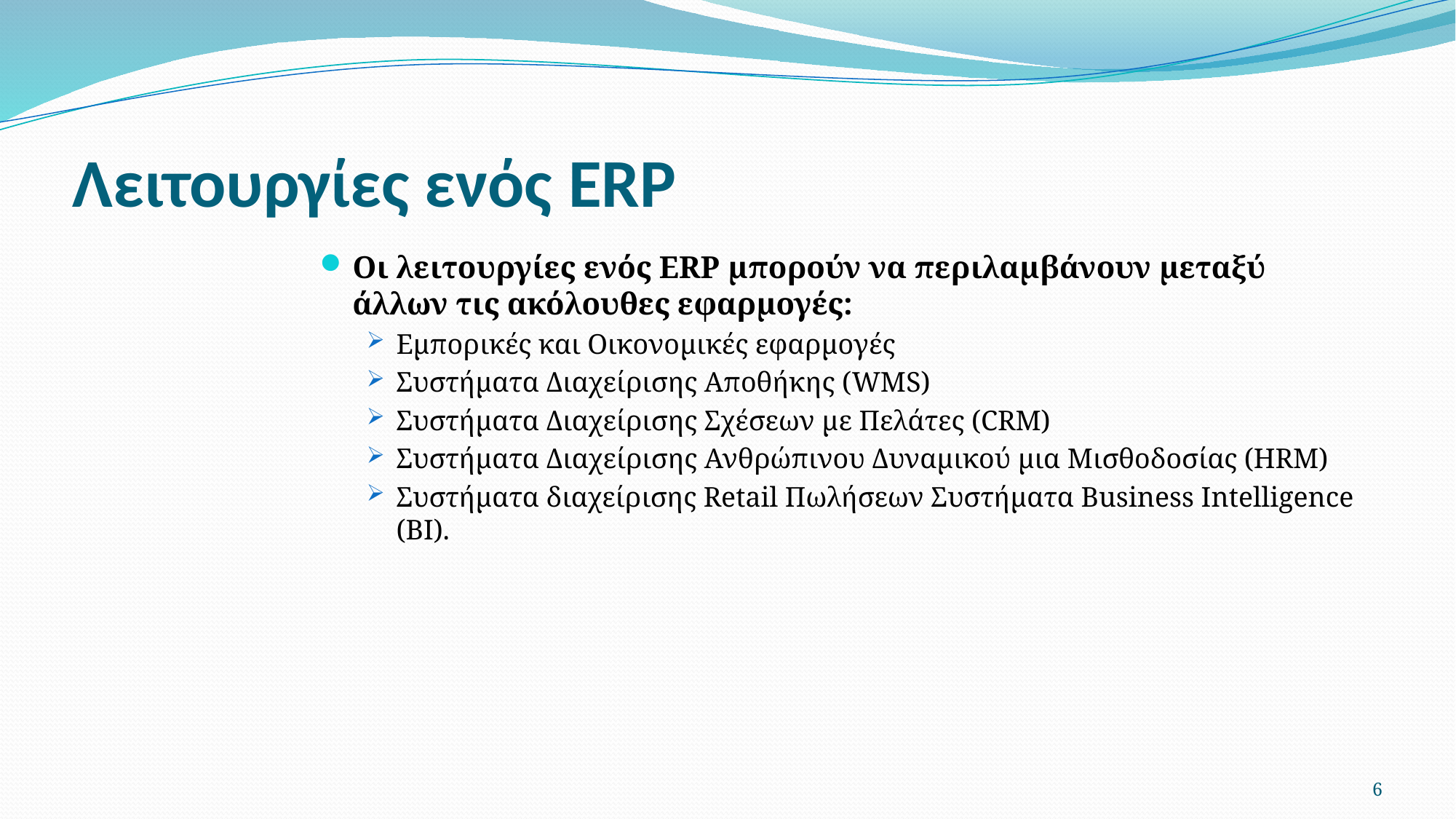

# Λειτουργίες ενός ERP
Οι λειτουργίες ενός ERP μπορούν να περιλαμβάνουν μεταξύ άλλων τις ακόλουθες εφαρμογές:
Εμπορικές και Οικονομικές εφαρμογές
Συστήματα Διαχείρισης Αποθήκης (WMS)
Συστήματα Διαχείρισης Σχέσεων με Πελάτες (CRM)
Συστήματα Διαχείρισης Ανθρώπινου Δυναμικού μια Μισθοδοσίας (HRM)
Συστήματα διαχείρισης Retail Πωλήσεων Συστήματα Business Intelligence (BI).
6